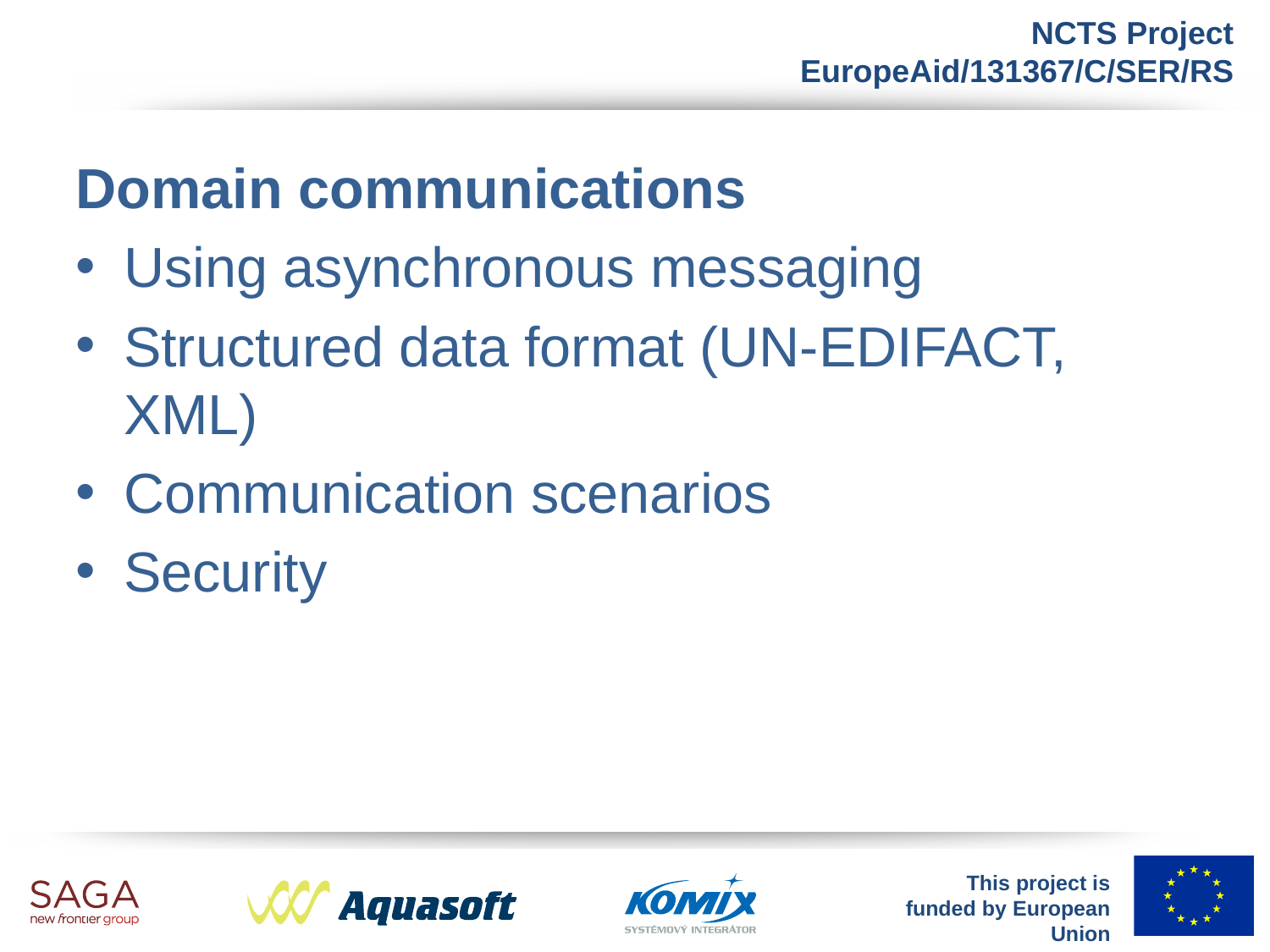

Domain communications
Using asynchronous messaging
Structured data format (UN-EDIFACT, XML)
Communication scenarios
Security